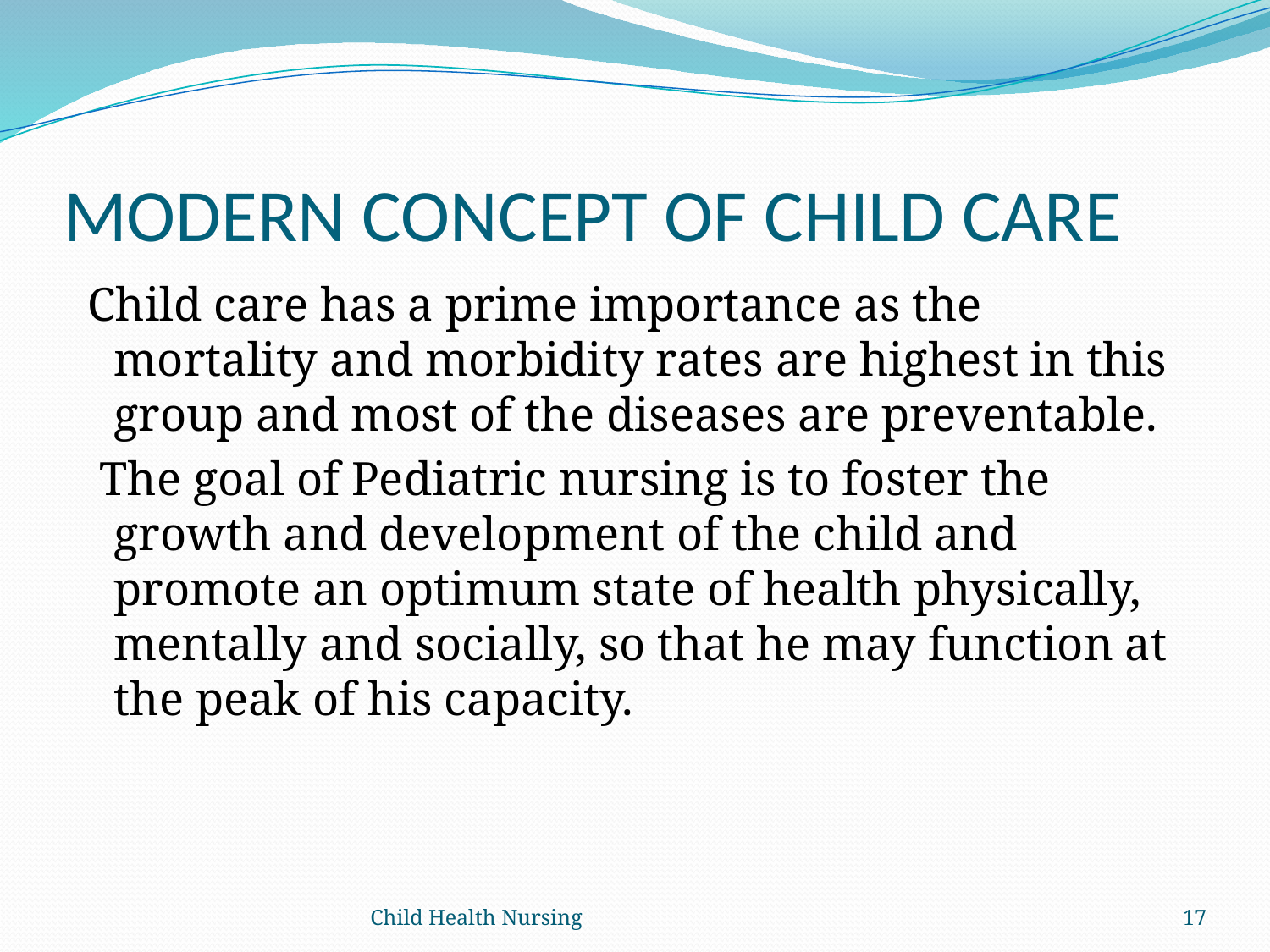

# MODERN CONCEPT OF CHILD CARE
 Child care has a prime importance as the mortality and morbidity rates are highest in this group and most of the diseases are preventable.
  The goal of Pediatric nursing is to foster the growth and development of the child and promote an optimum state of health physically, mentally and socially, so that he may function at the peak of his capacity.
Child Health Nursing
17